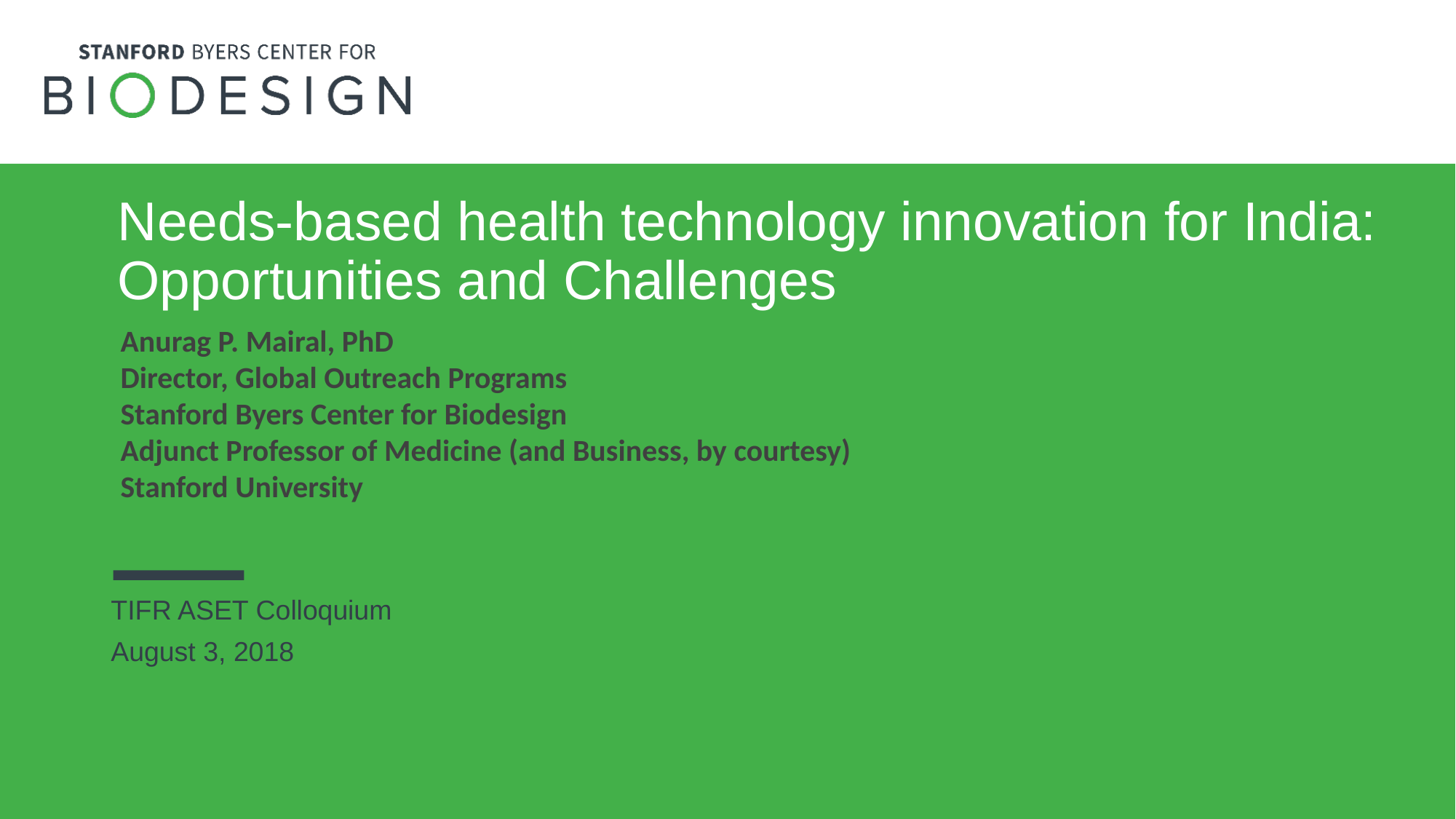

# Needs-based health technology innovation for India: Opportunities and Challenges
Anurag P. Mairal, PhD
Director, Global Outreach Programs
Stanford Byers Center for Biodesign
Adjunct Professor of Medicine (and Business, by courtesy)
Stanford University
TIFR ASET Colloquium
August 3, 2018